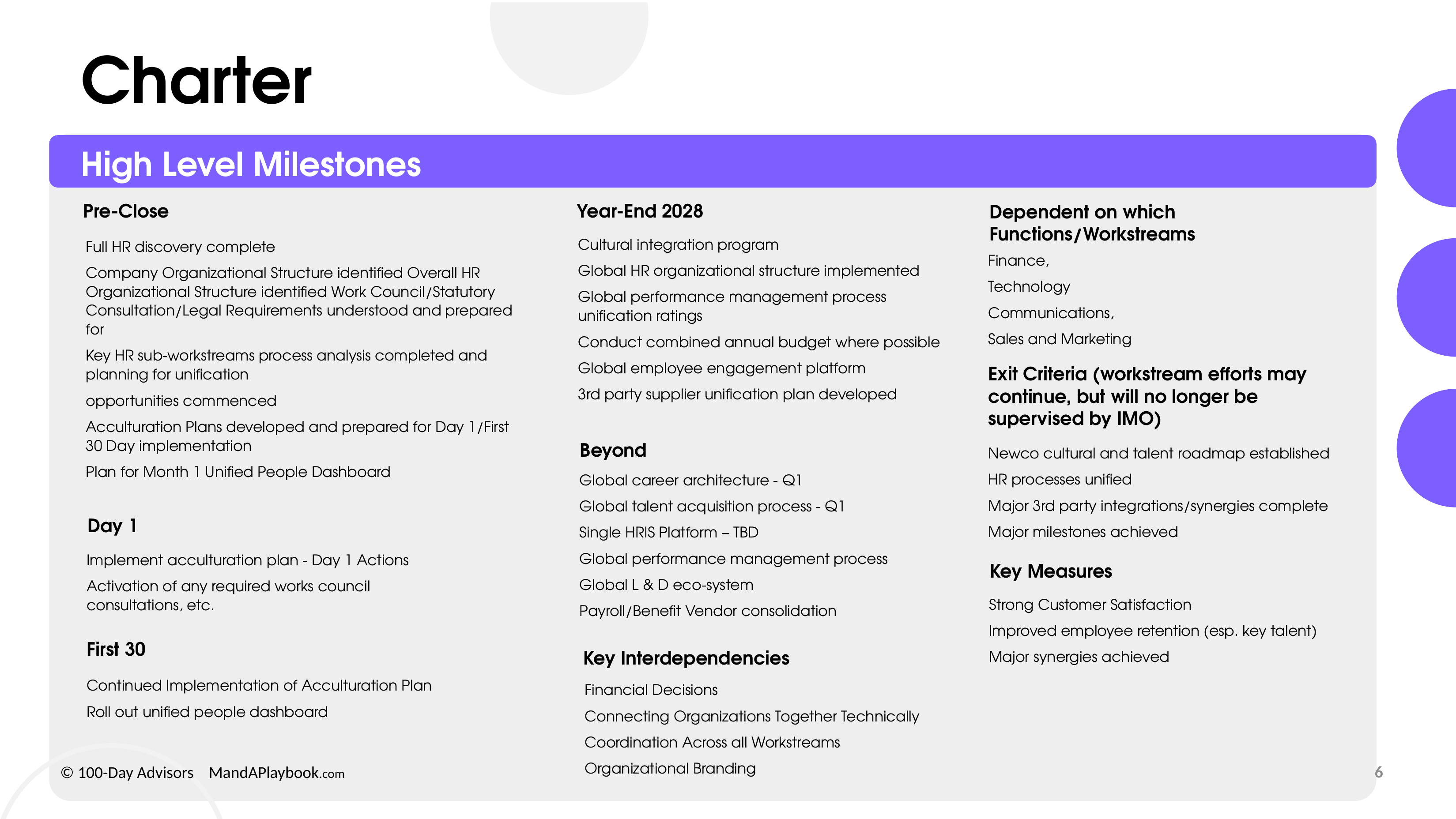

# Charter

High Level Milestones
Pre-Close
Year-End 2028
Dependent on which Functions/Workstreams
Full HR discovery complete
Company Organizational Structure identiﬁed Overall HR Organizational Structure identiﬁed Work Council/Statutory Consultation/Legal Requirements understood and prepared for
Key HR sub-workstreams process analysis completed and planning for uniﬁcation
opportunities commenced
Acculturation Plans developed and prepared for Day 1/First 30 Day implementation
Plan for Month 1 Uniﬁed People Dashboard
Cultural integration program
Global HR organizational structure implemented
Global performance management process uniﬁcation ratings
Conduct combined annual budget where possible
Global employee engagement platform
3rd party supplier uniﬁcation plan developed

Finance,
Technology
Communications,
Sales and Marketing
Exit Criteria (workstream eﬀorts may continue, but will no longer be supervised by IMO)

Beyond
Newco cultural and talent roadmap established
HR processes uniﬁed
Major 3rd party integrations/synergies complete
Major milestones achieved
Global career architecture - Q1
Global talent acquisition process - Q1
Single HRIS Platform – TBD
Global performance management process
Global L & D eco-system
Payroll/Beneﬁt Vendor consolidation
Day 1
Implement acculturation plan - Day 1 Actions
Activation of any required works council consultations, etc.
Key Measures
Strong Customer Satisfaction
Improved employee retention (esp. key talent)
Major synergies achieved
First 30
Key Interdependencies
Continued Implementation of Acculturation Plan
Roll out uniﬁed people dashboard
Financial Decisions
Connecting Organizations Together Technically
Coordination Across all Workstreams
Organizational Branding

© 100-Day Advisors    MandAPlaybook.com
6